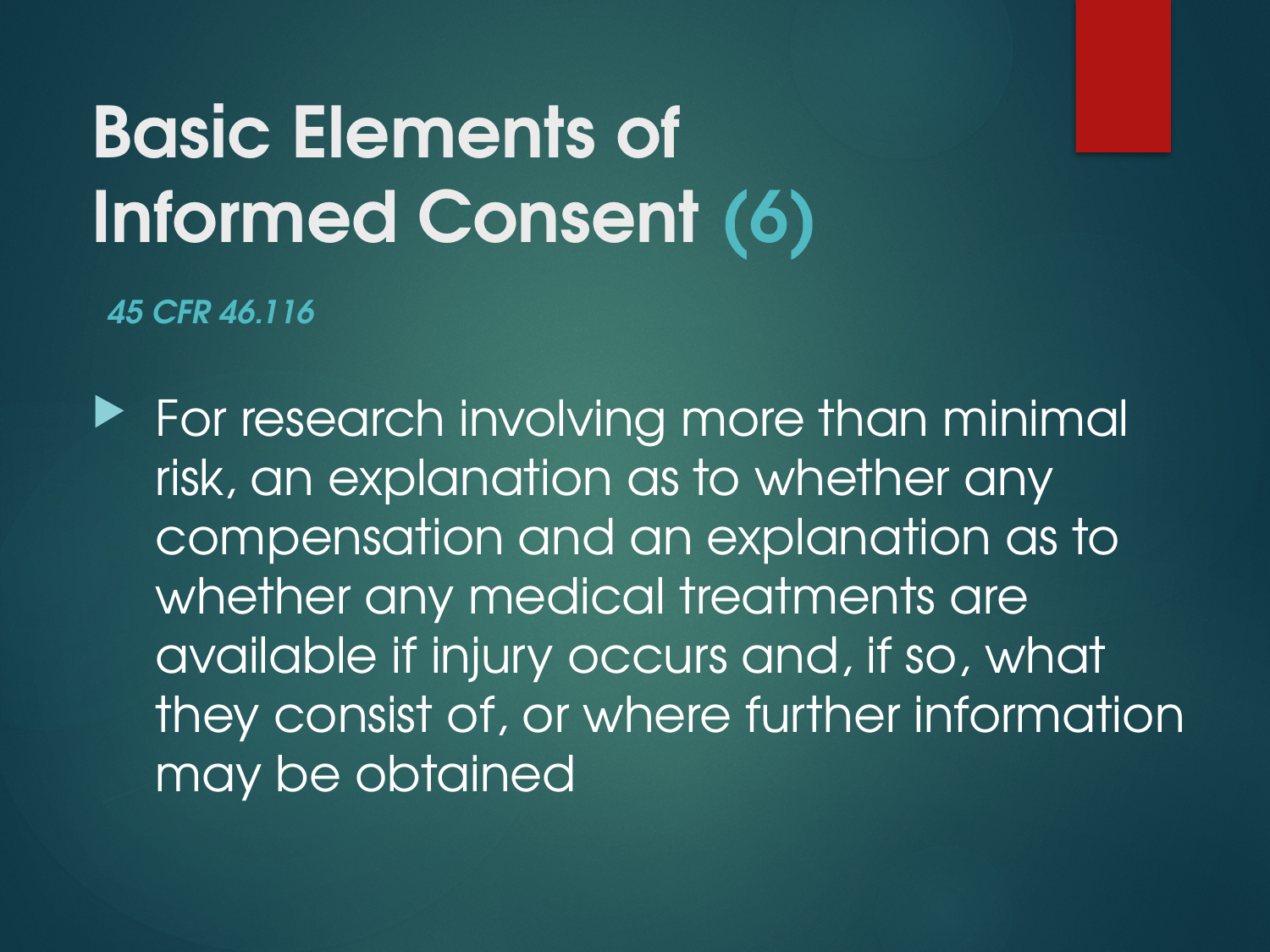

# Basic Elements of Informed Consent (6)
45 CFR 46.116
For research involving more than minimal risk, an explanation as to whether any compensation and an explanation as to whether any medical treatments are available if injury occurs and, if so, what they consist of, or where further information may be obtained